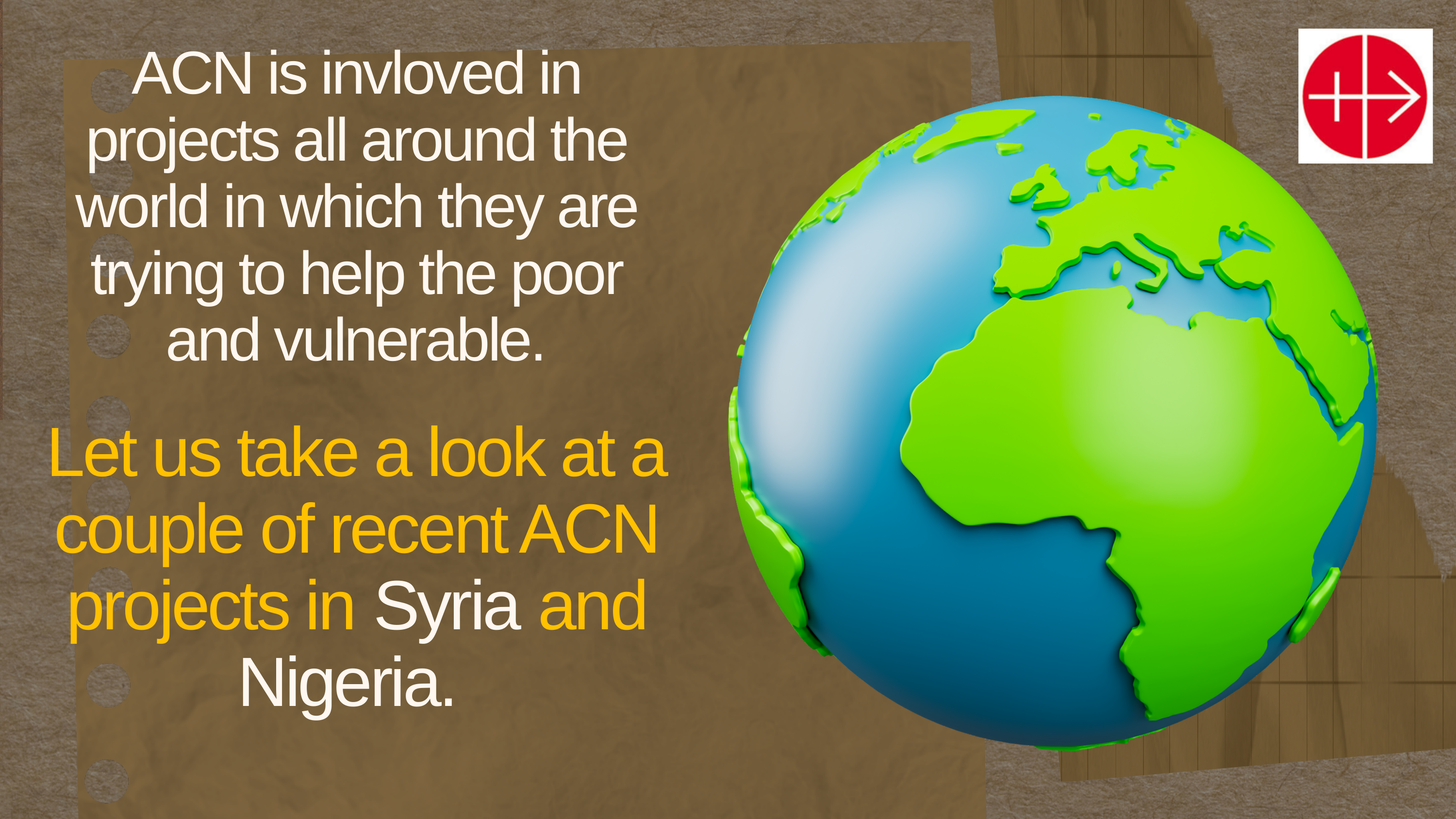

ACN is invloved in projects all around the world in which they are trying to help the poor and vulnerable.

Let us take a look at a couple of recent ACN projects in Syria and Nigeria.